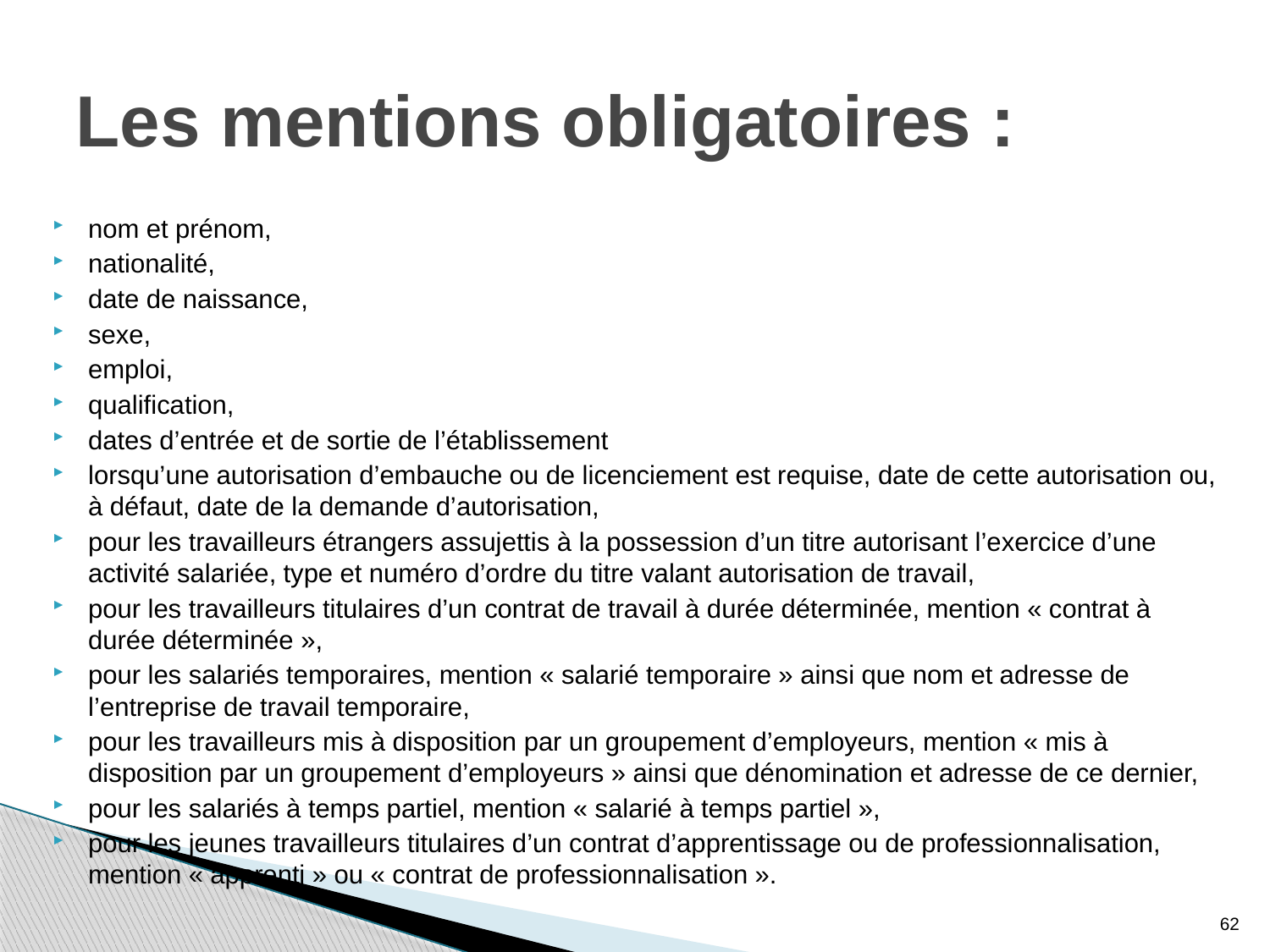

# Les mentions obligatoires :
nom et prénom,
nationalité,
date de naissance,
sexe,
emploi,
qualification,
dates d’entrée et de sortie de l’établissement
lorsqu’une autorisation d’embauche ou de licenciement est requise, date de cette autorisation ou, à défaut, date de la demande d’autorisation,
pour les travailleurs étrangers assujettis à la possession d’un titre autorisant l’exercice d’une activité salariée, type et numéro d’ordre du titre valant autorisation de travail,
pour les travailleurs titulaires d’un contrat de travail à durée déterminée, mention « contrat à durée déterminée »,
pour les salariés temporaires, mention « salarié temporaire » ainsi que nom et adresse de l’entreprise de travail temporaire,
pour les travailleurs mis à disposition par un groupement d’employeurs, mention « mis à disposition par un groupement d’employeurs » ainsi que dénomination et adresse de ce dernier,
pour les salariés à temps partiel, mention « salarié à temps partiel »,
pour les jeunes travailleurs titulaires d’un contrat d’apprentissage ou de professionnalisation, mention « apprenti » ou « contrat de professionnalisation ».

62